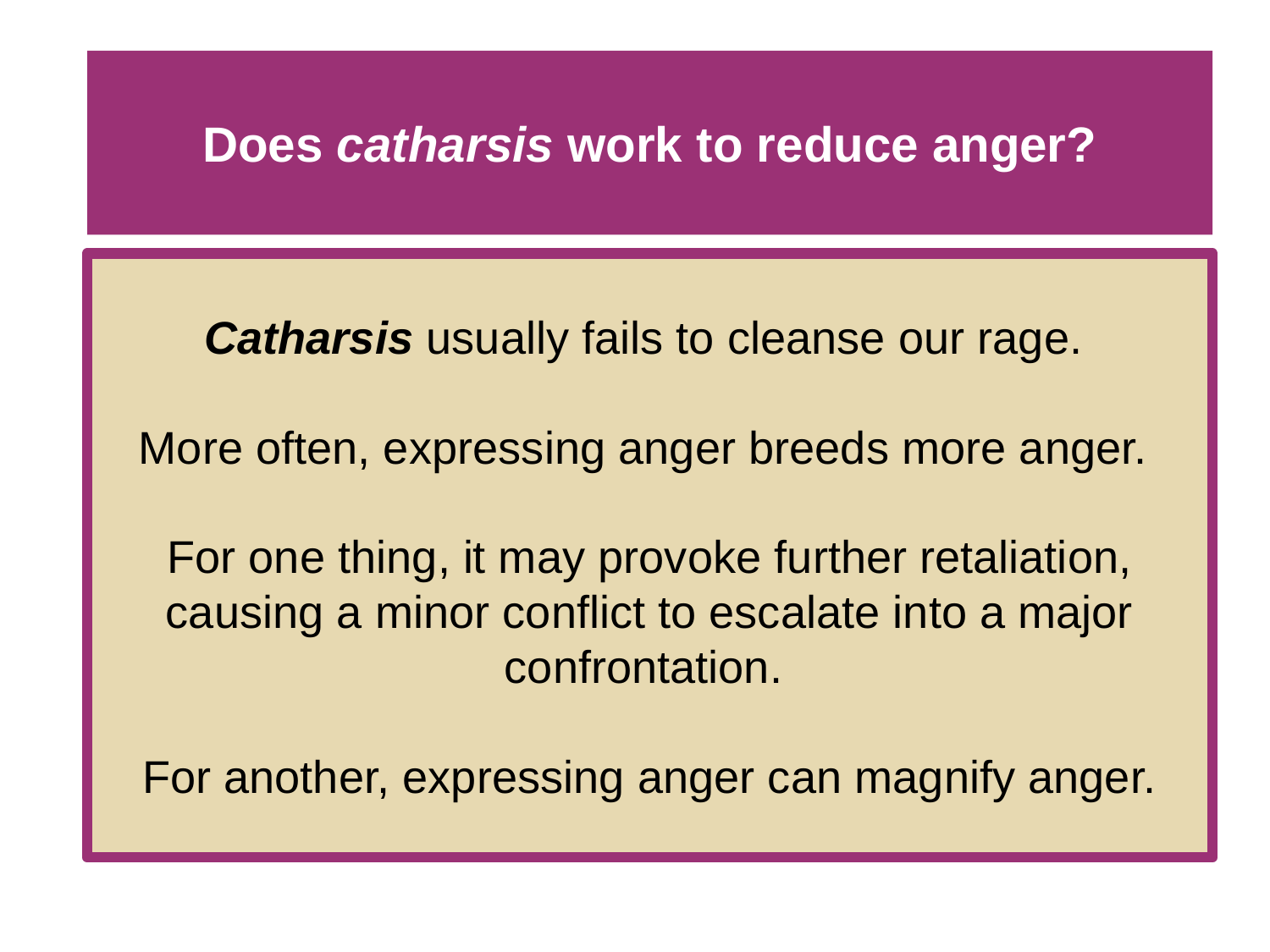

# Does catharsis work to reduce anger?
Catharsis usually fails to cleanse our rage.

More often, expressing anger breeds more anger.

For one thing, it may provoke further retaliation, causing a minor conflict to escalate into a major confrontation.

For another, expressing anger can magnify anger.